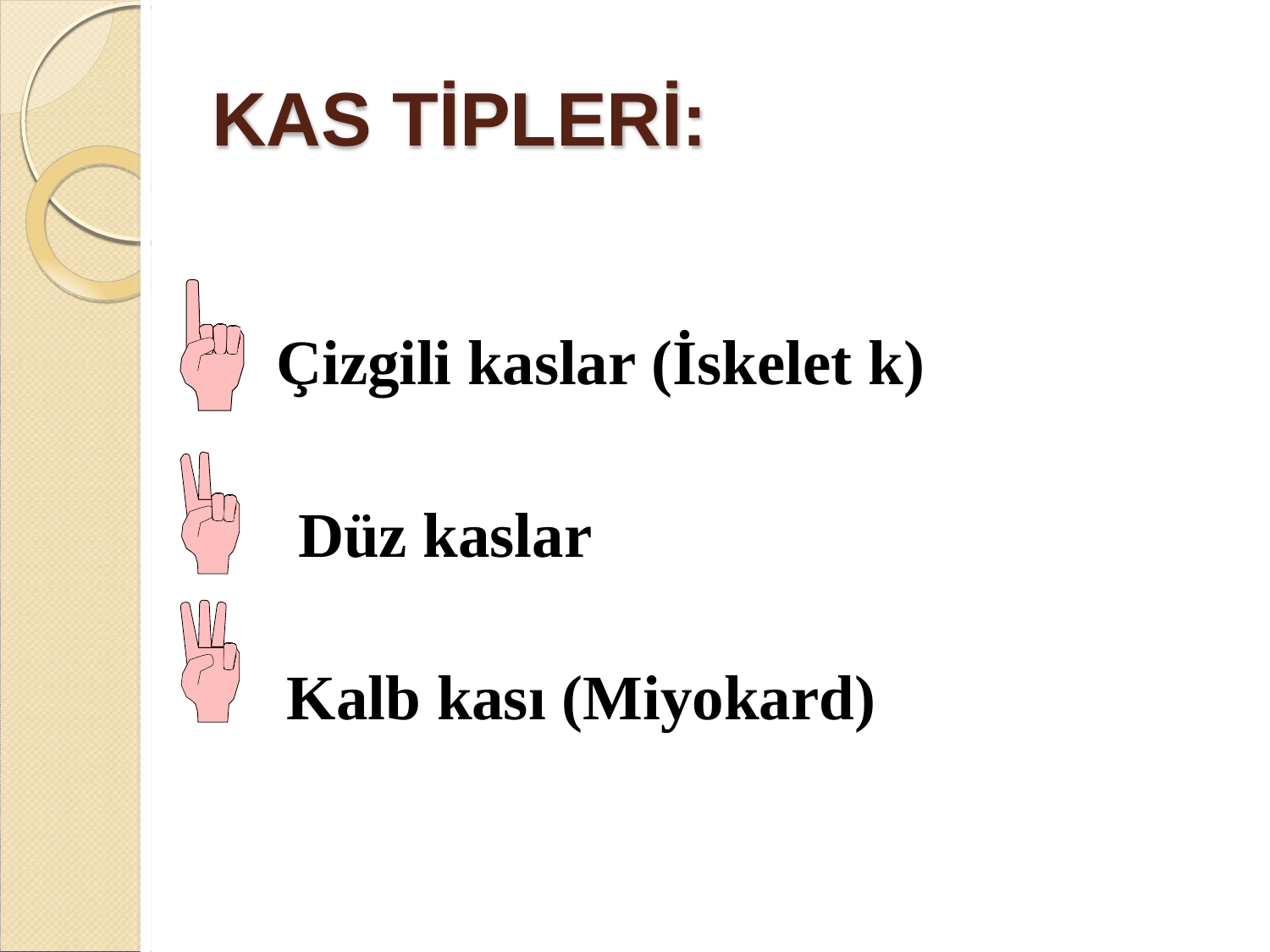

# KAS TİPLERİ:

Çizgili kaslar (İskelet k)

Düz kaslar

Kalb kası (Miyokard)